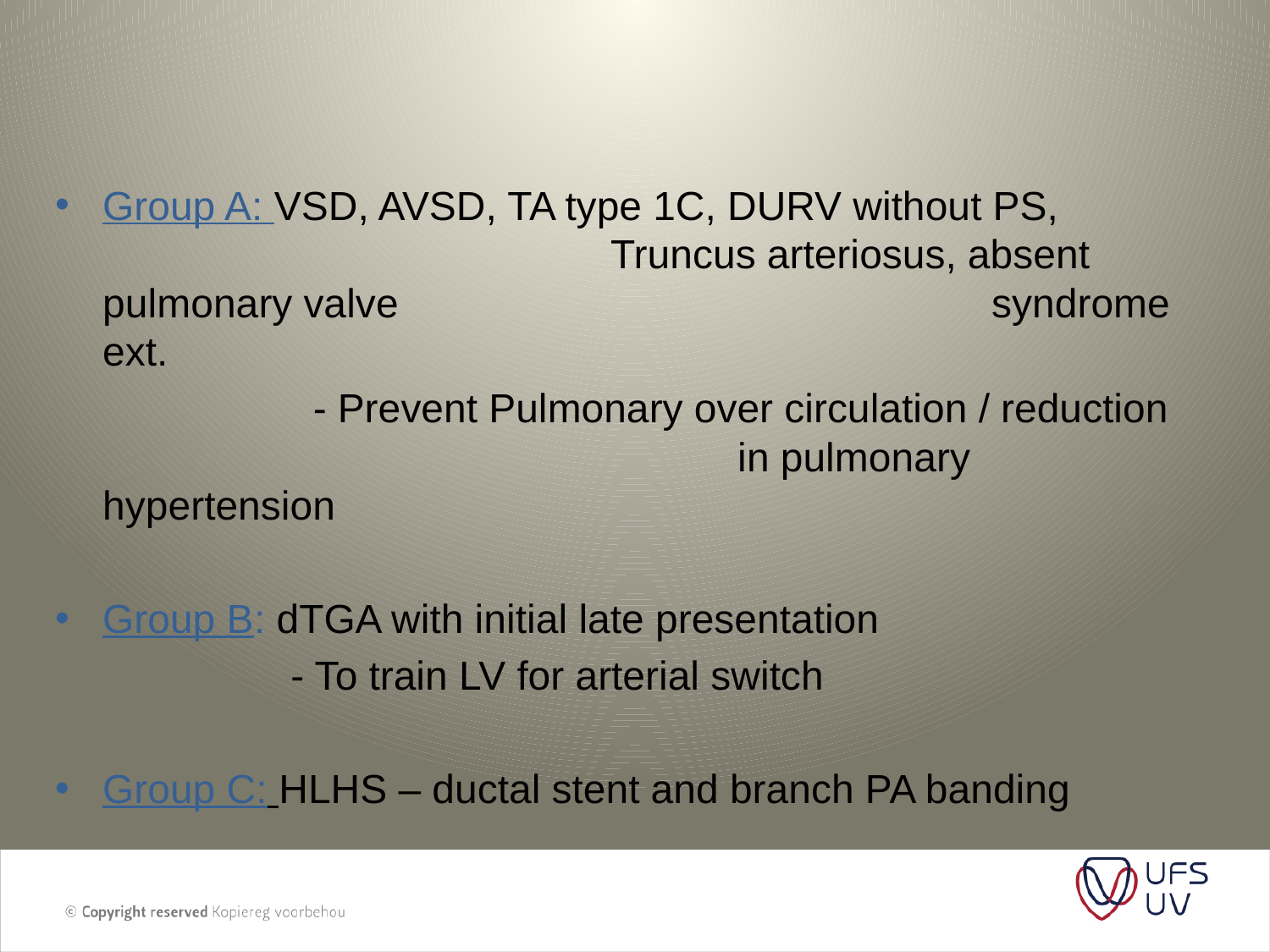

#
Group A: VSD, AVSD, TA type 1C, DURV without PS, 					Truncus arteriosus, absent pulmonary valve 					syndrome ext.
                       - Prevent Pulmonary over circulation / reduction 					in pulmonary hypertension

Group B: dTGA with initial late presentation
                     - To train LV for arterial switch

Group C: HLHS – ductal stent and branch PA banding